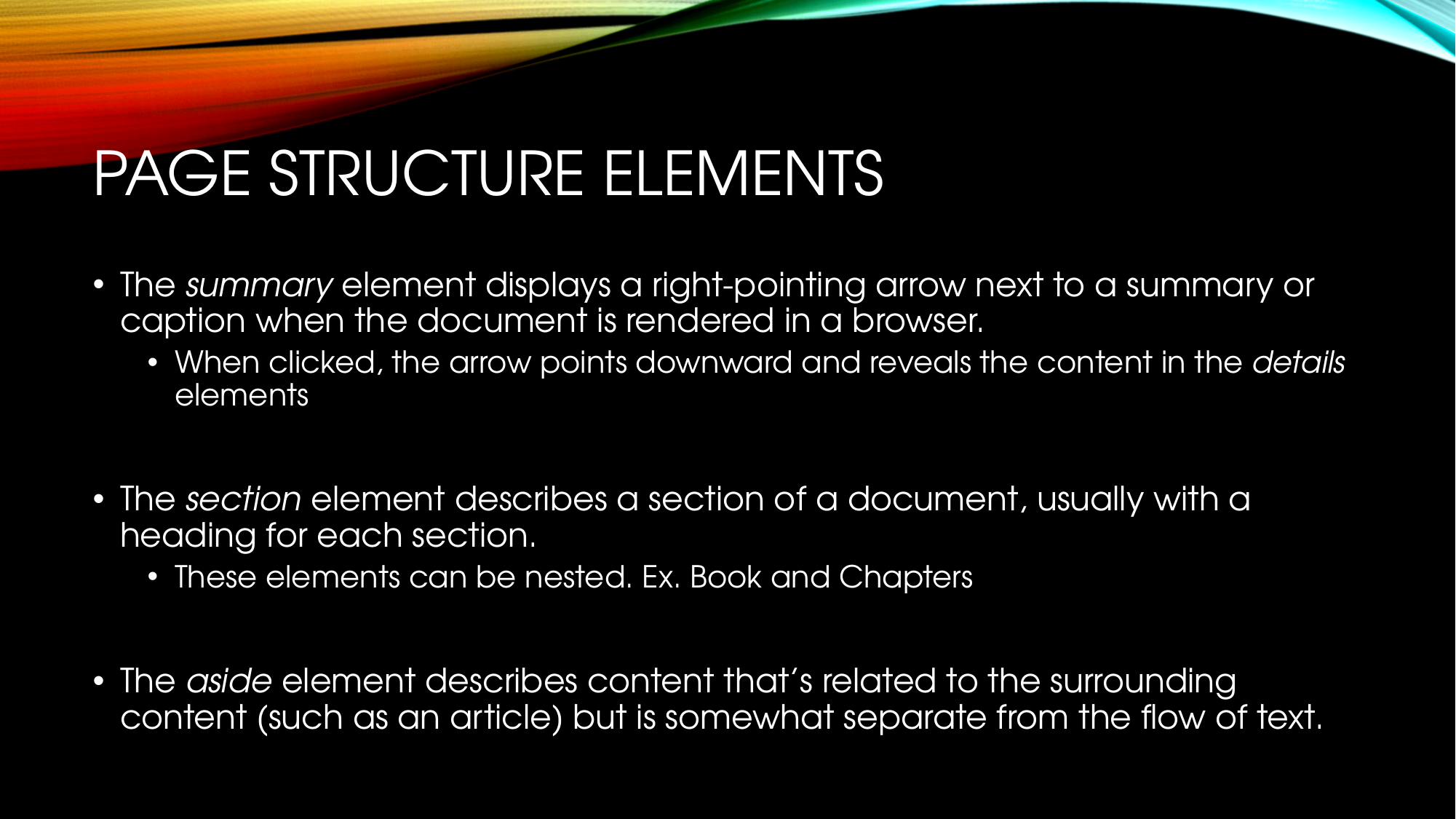

# Page Structure Elements
The summary element displays a right-pointing arrow next to a summary or caption when the document is rendered in a browser.
When clicked, the arrow points downward and reveals the content in the details elements

The section element describes a section of a document, usually with a heading for each section.
These elements can be nested. Ex. Book and Chapters

The aside element describes content that’s related to the surrounding content (such as an article) but is somewhat separate from the flow of text.